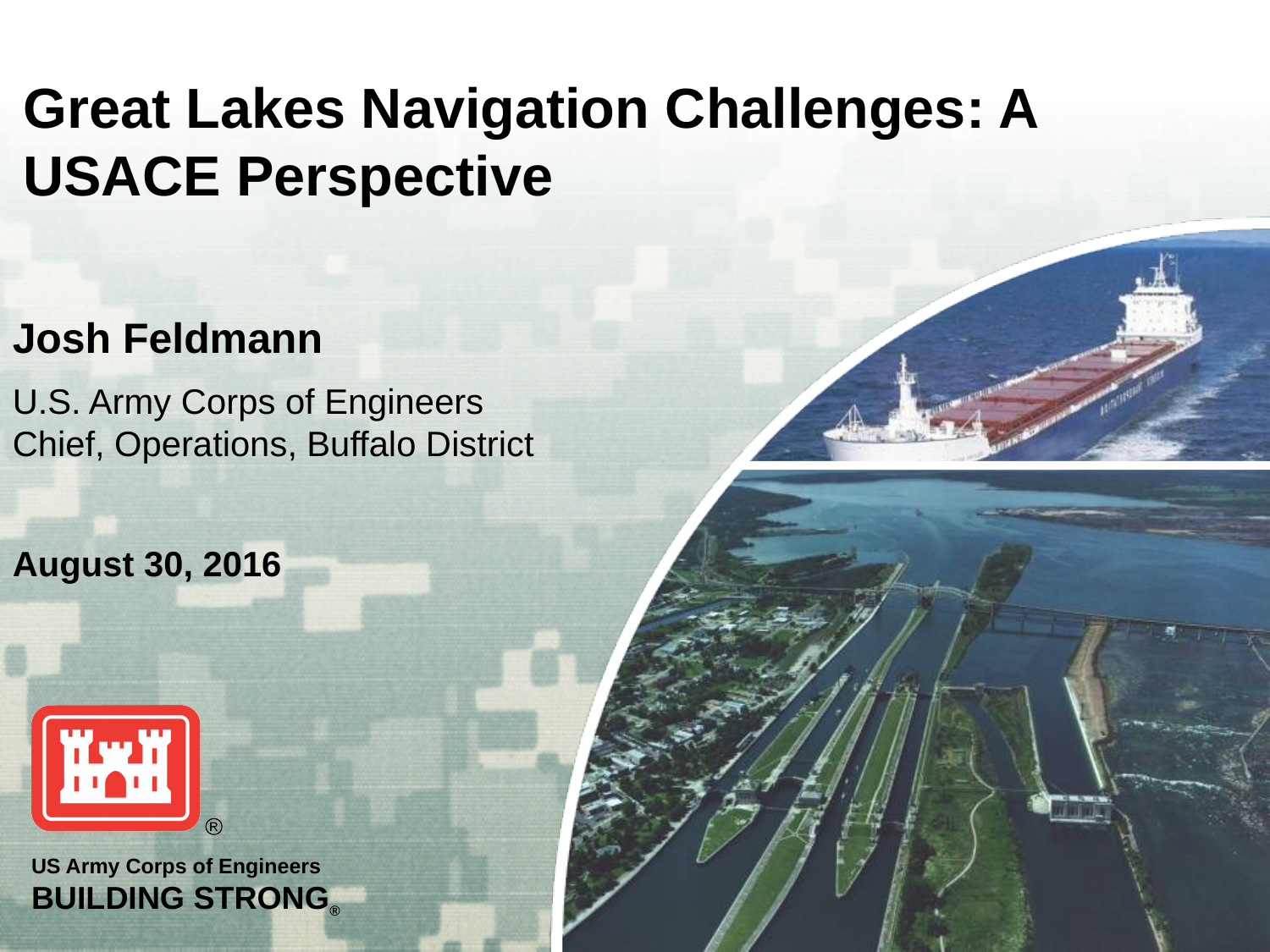

Great Lakes Navigation Challenges: A USACE Perspective

Josh Feldmann
U.S. Army Corps of Engineers
Chief, Operations, Buffalo District

August 30, 2016